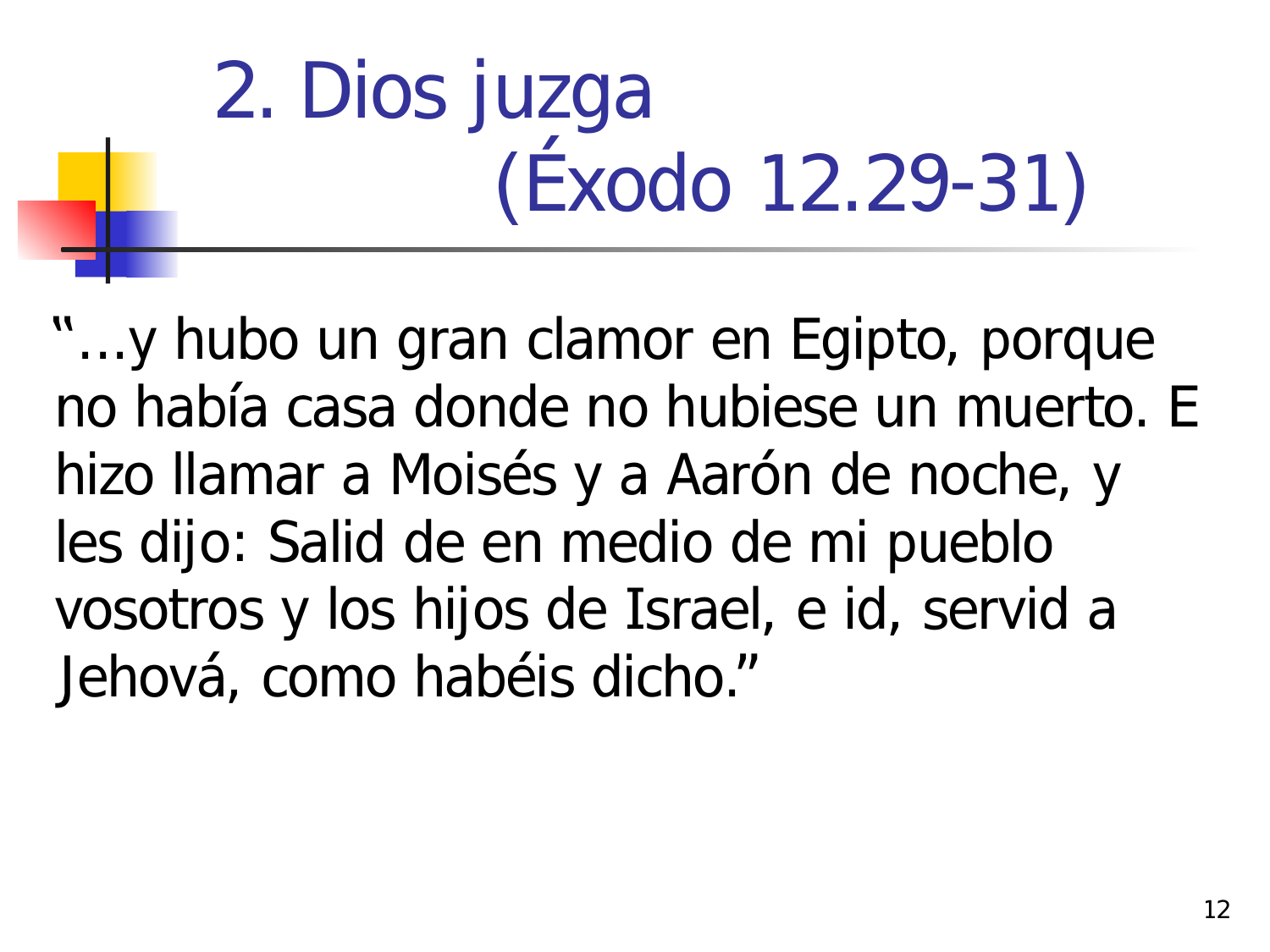

Dios juzga                              (Éxodo 12.29-31)
“...y hubo un gran clamor en Egipto, porque no había casa donde no hubiese un muerto. E hizo llamar a Moisés y a Aarón de noche, y les dijo: Salid de en medio de mi pueblo vosotros y los hijos de Israel, e id, servid a Jehová, como habéis dicho.”
12